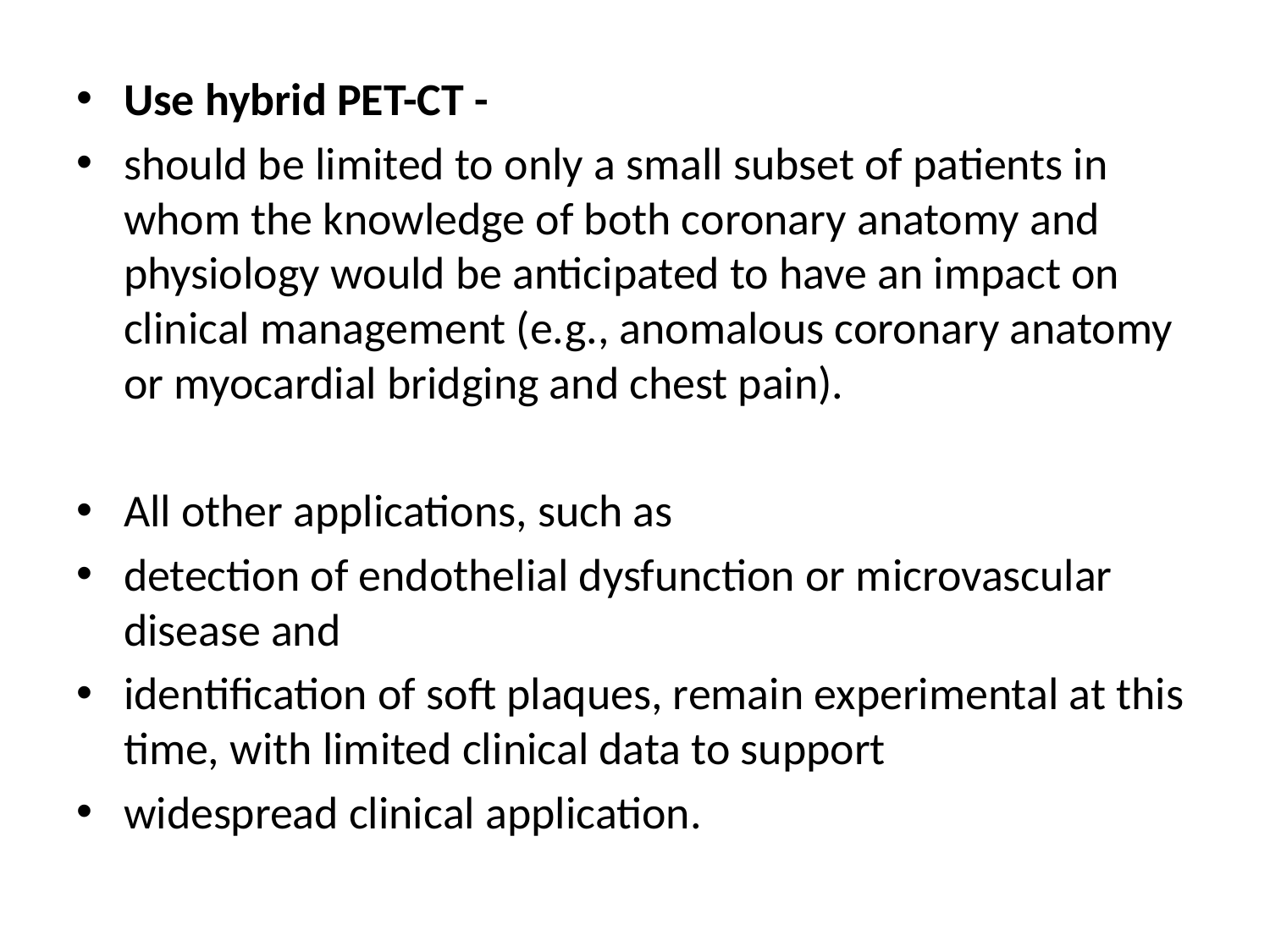

Use hybrid PET-CT -
should be limited to only a small subset of patients in whom the knowledge of both coronary anatomy and physiology would be anticipated to have an impact on clinical management (e.g., anomalous coronary anatomy or myocardial bridging and chest pain).

All other applications, such as
detection of endothelial dysfunction or microvascular disease and
identification of soft plaques, remain experimental at this time, with limited clinical data to support
widespread clinical application.